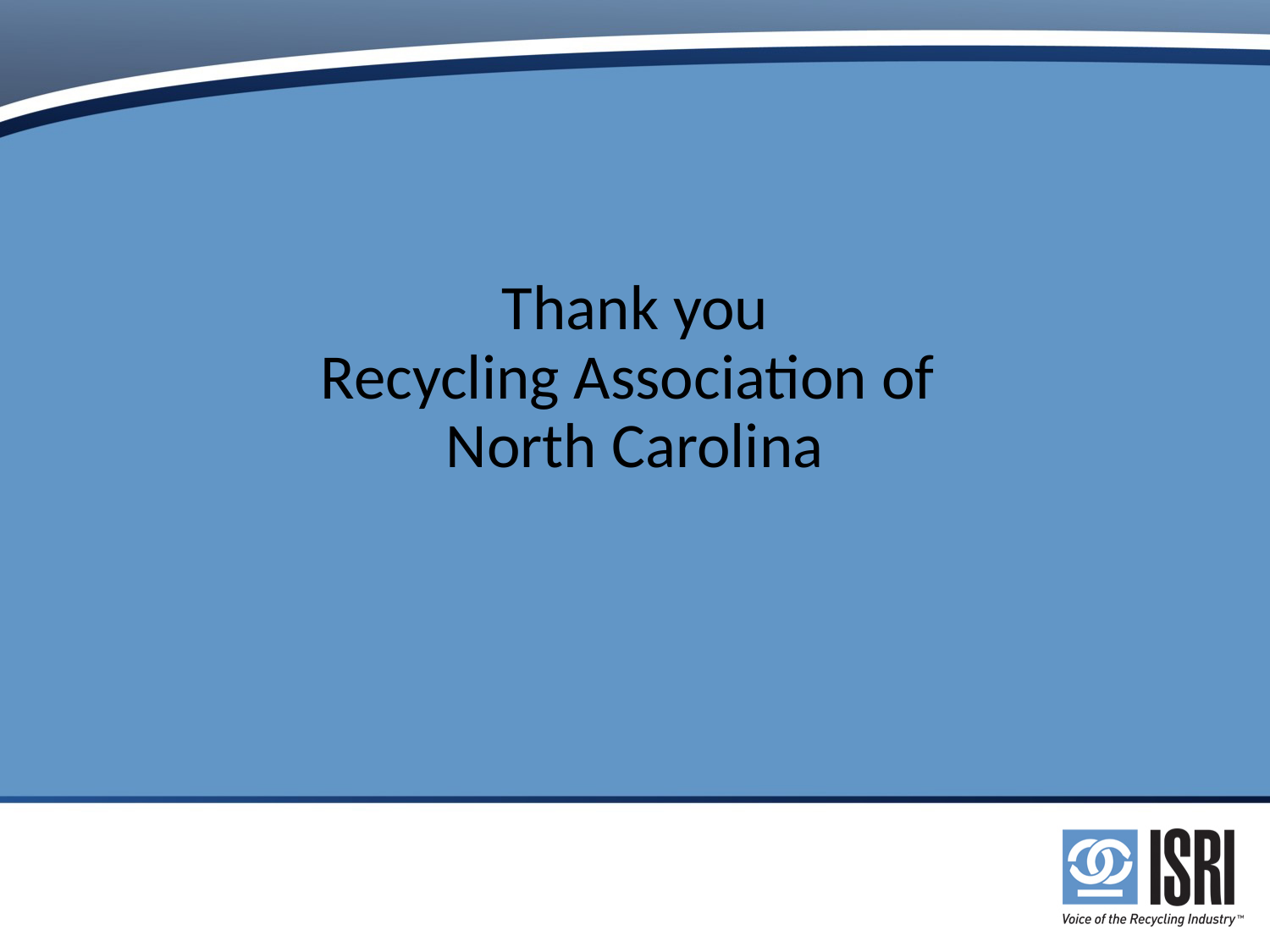

# Thank you Recycling Association of North Carolina